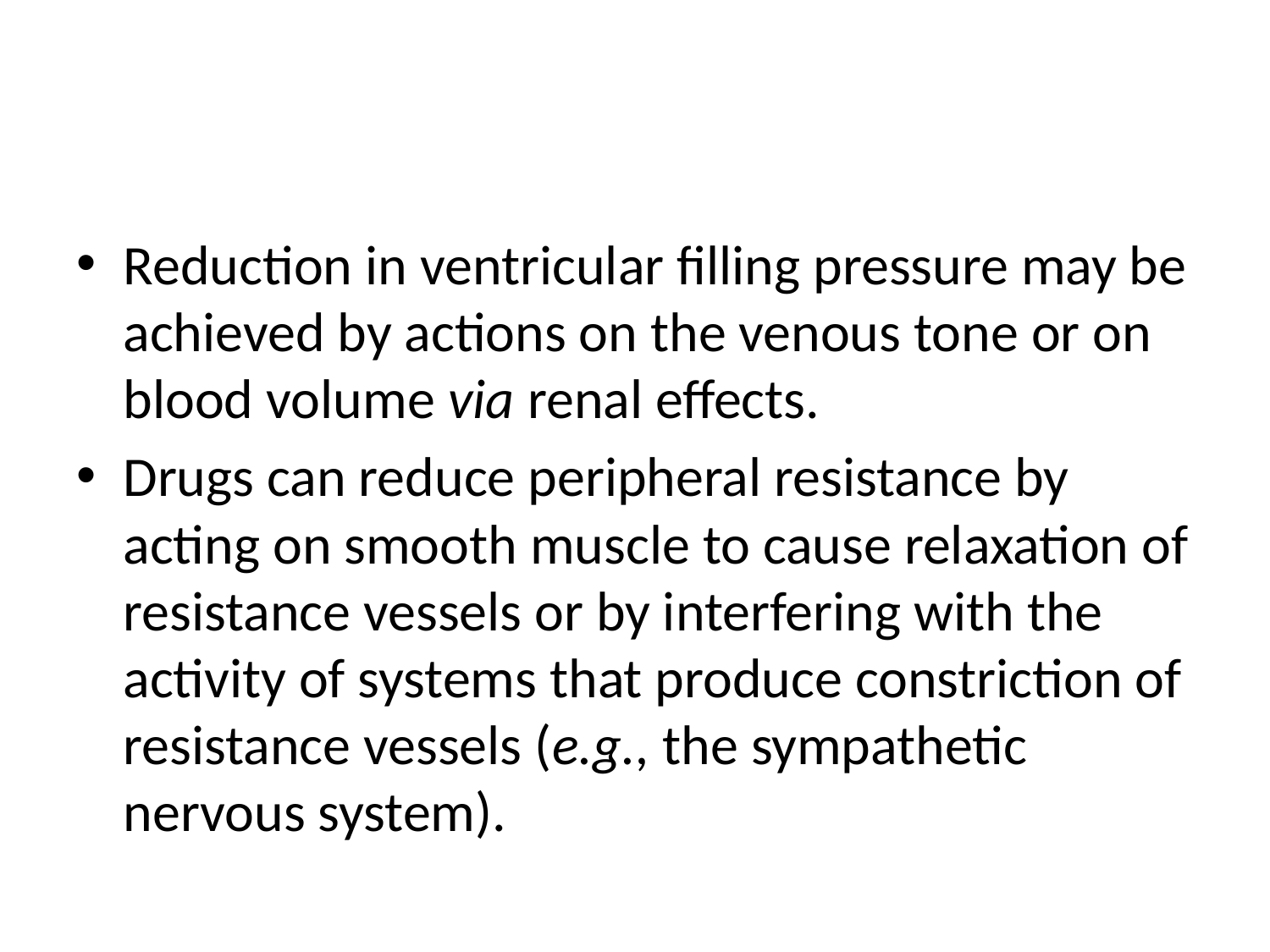

#
Reduction in ventricular filling pressure may be achieved by actions on the venous tone or on blood volume via renal effects.
Drugs can reduce peripheral resistance by acting on smooth muscle to cause relaxation of resistance vessels or by interfering with the activity of systems that produce constriction of resistance vessels (e.g., the sympathetic nervous system).